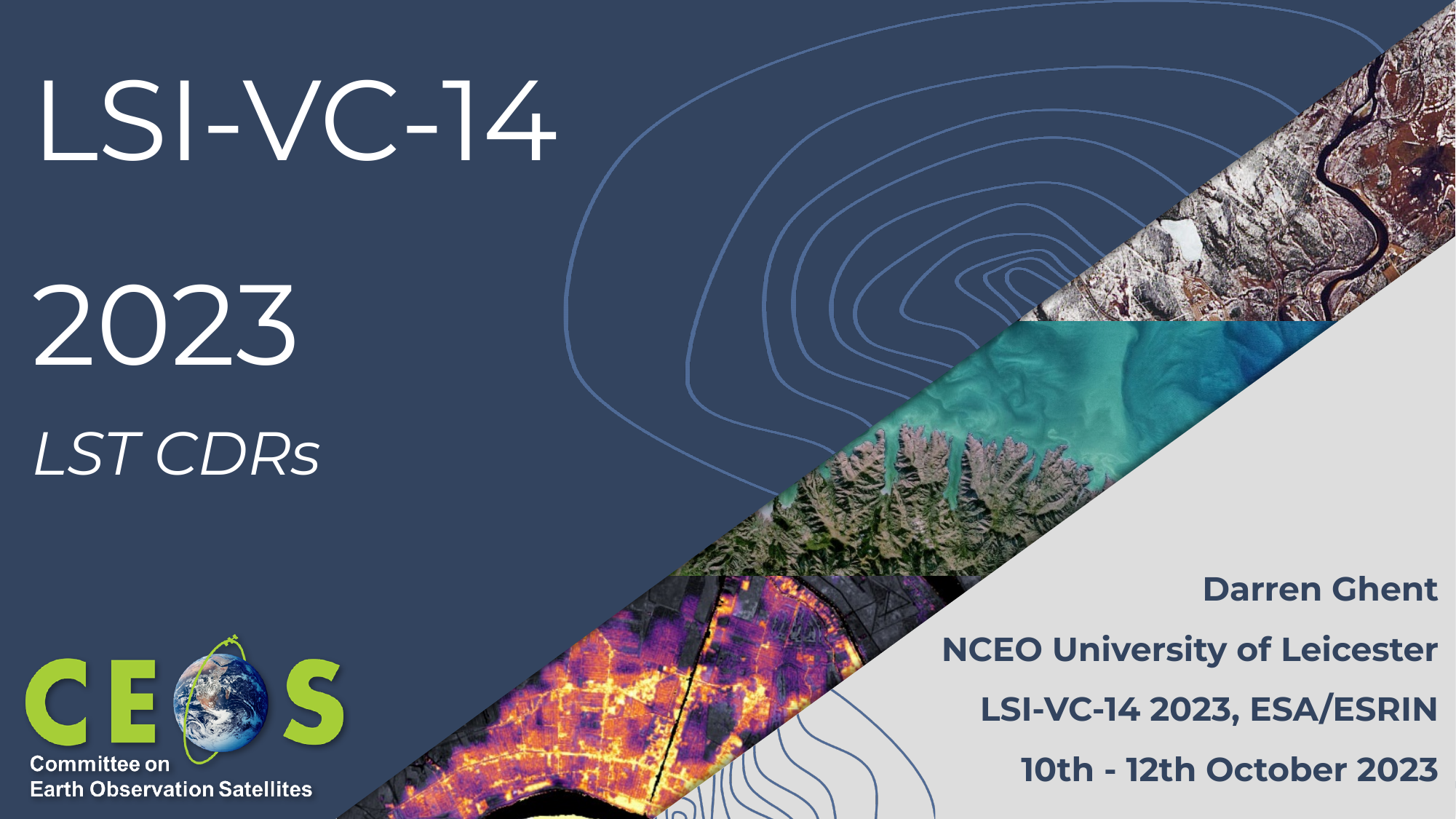

# LSI-VC-14
2023
LST CDRs

Darren Ghent
NCEO University of Leicester
LSI-VC-14 2023, ESA/ESRIN
10th - 12th October 2023